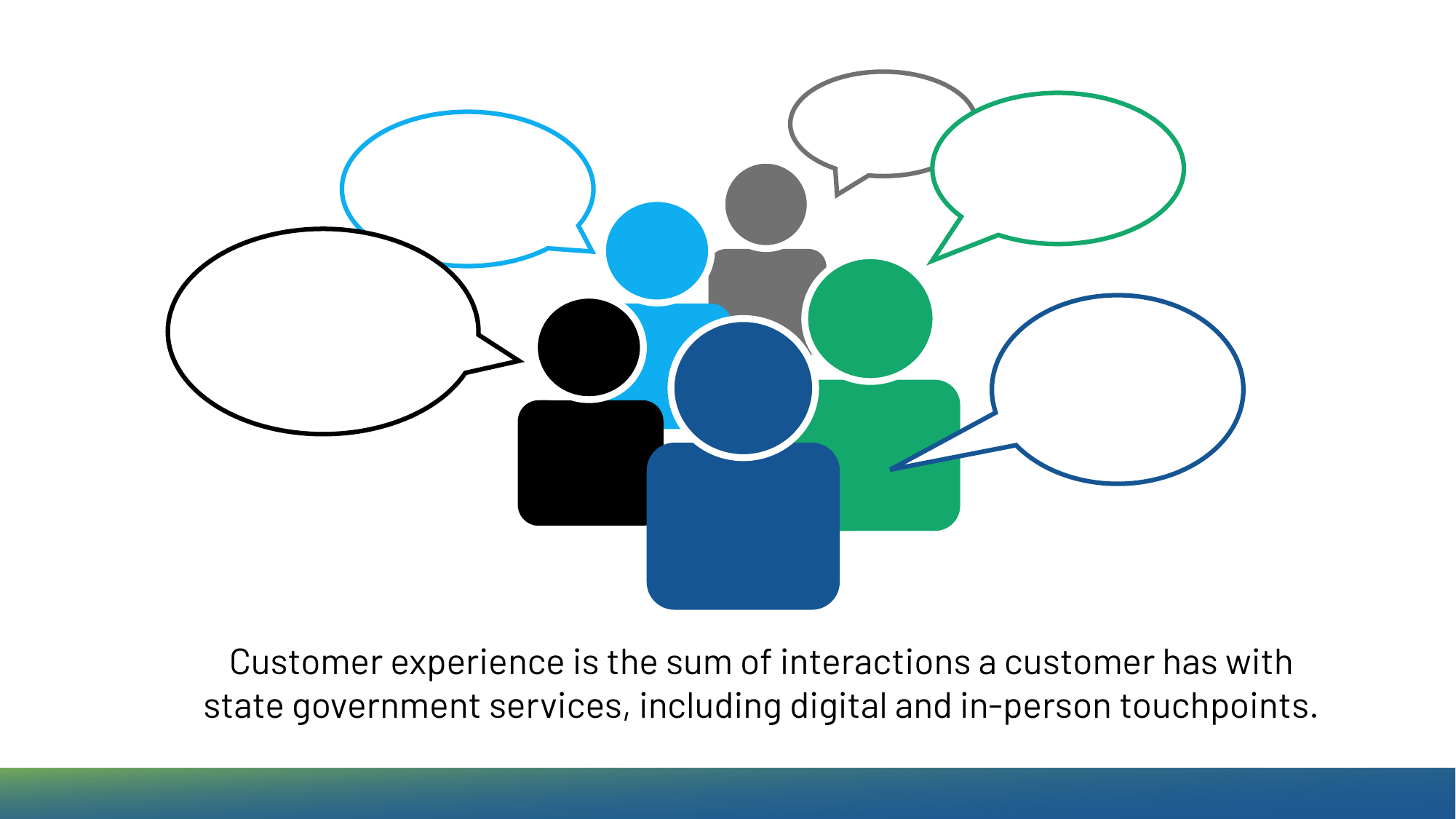

Customer Experience Definition

Customer experience is the sum of interactions a customer has with state government services, including digital and in-person touchpoints.